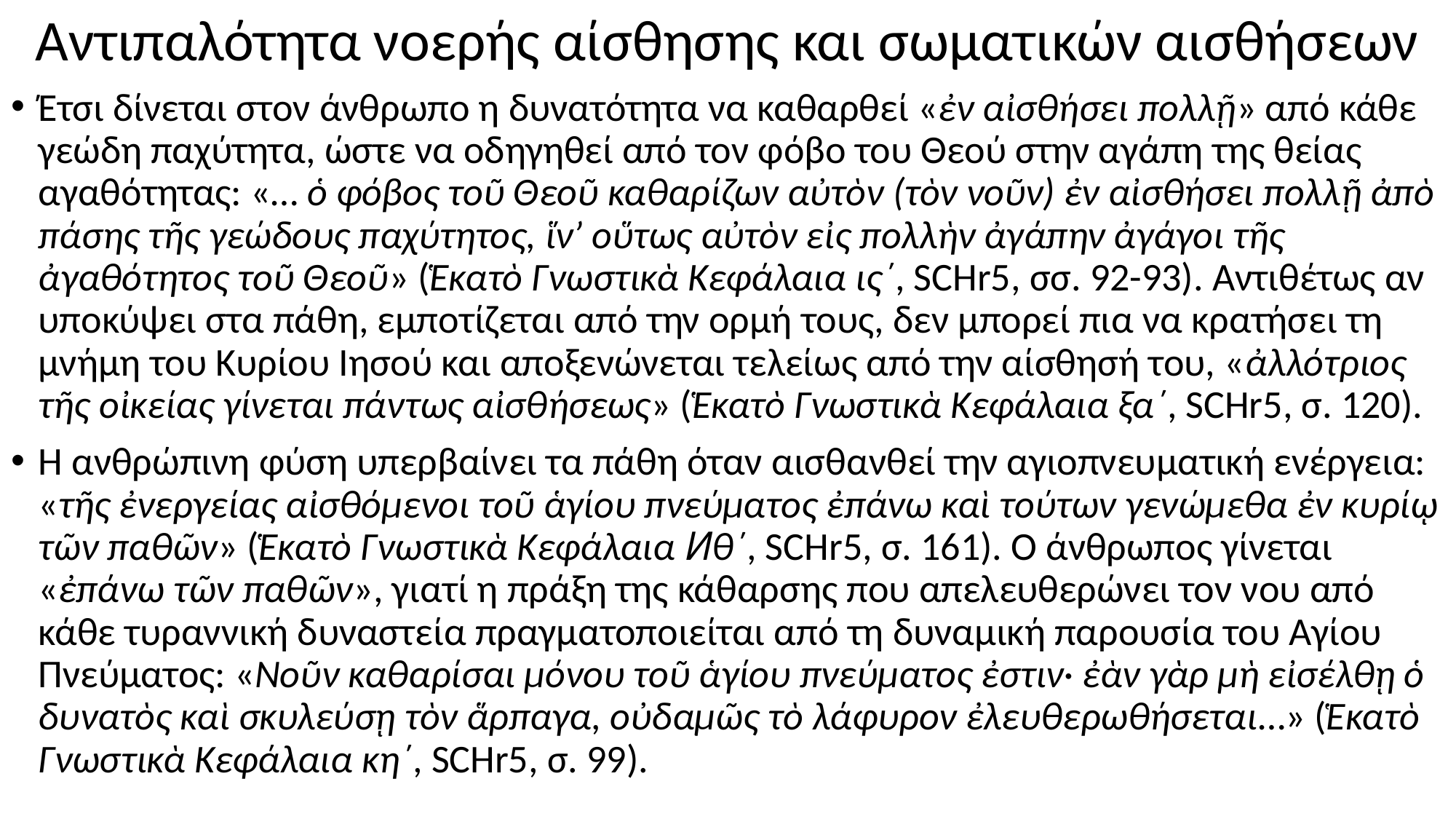

# Αντιπαλότητα νοερής αίσθησης και σωματικών αισθήσεων
Έτσι δίνεται στον άνθρωπο η δυνατότητα να καθαρθεί «ἐν αἰσθήσει πολλῇ» από κάθε γεώδη παχύτητα, ώστε να οδηγηθεί από τον φόβο του Θεού στην αγάπη της θείας αγαθότητας: «… ὁ φόβος τοῦ Θεοῦ καθαρίζων αὐτὸν (τὸν νοῦν) ἐν αἰσθήσει πολλῇ ἀπὸ πάσης τῆς γεώδους παχύτητος, ἵν’ οὕτως αὐτὸν εἰς πολλὴν ἀγάπην ἀγάγοι τῆς ἀγαθότητος τοῦ Θεοῦ» (Ἑκατὸ Γνωστικὰ Κεφάλαια ις΄, SCHr5, σσ. 92-93). Αντιθέτως αν υποκύψει στα πάθη, εμποτίζεται από την ορμή τους, δεν μπορεί πια να κρατήσει τη μνήμη του Κυρίου Ιησού και αποξενώνεται τελείως από την αίσθησή του, «ἀλλότριος τῆς οἰκείας γίνεται πάντως αἰσθήσεως» (Ἑκατὸ Γνωστικὰ Κεφάλαια ξα΄, SCHr5, σ. 120).
Η ανθρώπινη φύση υπερβαίνει τα πάθη όταν αισθανθεί την αγιοπνευματική ενέργεια: «τῆς ἐνεργείας αἰσθόμενοι τοῦ ἁγίου πνεύματος ἐπάνω καὶ τούτων γενώμεθα ἐν κυρίῳ τῶν παθῶν» (Ἑκατὸ Γνωστικὰ Κεφάλαια Ͷθ΄, SCHr5, σ. 161). Ο άνθρωπος γίνεται «ἐπάνω τῶν παθῶν», γιατί η πράξη της κάθαρσης που απελευθερώνει τον νου από κάθε τυραννική δυναστεία πραγματοποιείται από τη δυναμική παρουσία του Αγίου Πνεύματος: «Νοῦν καθαρίσαι μόνου τοῦ ἁγίου πνεύματος ἐστιν· ἐὰν γὰρ μὴ εἰσέλθῃ ὁ δυνατὸς καὶ σκυλεύσῃ τὸν ἅρπαγα, οὐδαμῶς τὸ λάφυρον ἐλευθερωθήσεται…» (Ἑκατὸ Γνωστικὰ Κεφάλαια κη΄, SCHr5, σ. 99).